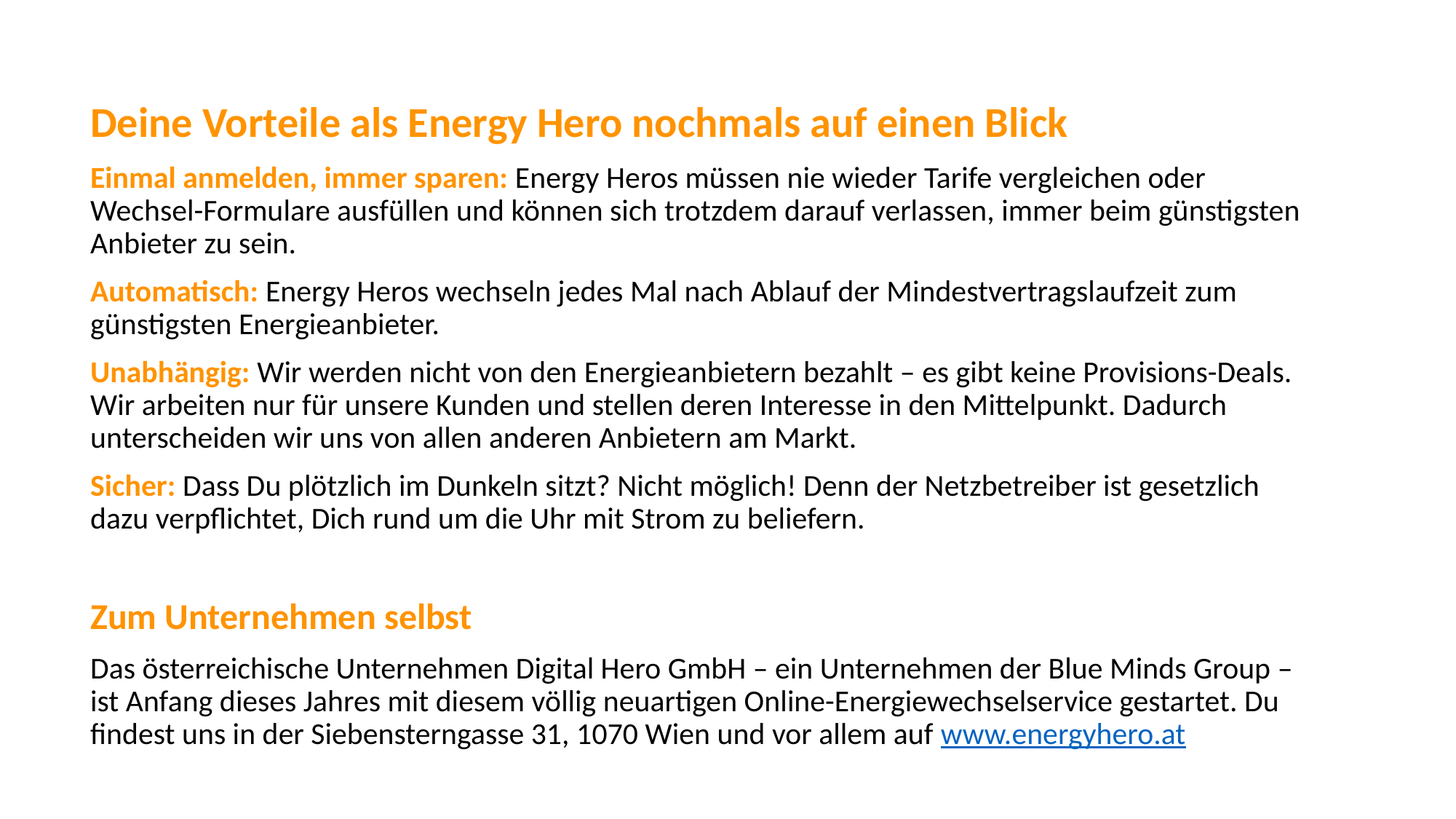

Deine Vorteile als Energy Hero nochmals auf einen Blick
Einmal anmelden, immer sparen: Energy Heros müssen nie wieder Tarife vergleichen oder Wechsel-Formulare ausfüllen und können sich trotzdem darauf verlassen, immer beim günstigsten Anbieter zu sein.
Automatisch: Energy Heros wechseln jedes Mal nach Ablauf der Mindestvertragslaufzeit zum günstigsten Energieanbieter.
Unabhängig: Wir werden nicht von den Energieanbietern bezahlt – es gibt keine Provisions-Deals. Wir arbeiten nur für unsere Kunden und stellen deren Interesse in den Mittelpunkt. Dadurch unterscheiden wir uns von allen anderen Anbietern am Markt.
Sicher: Dass Du plötzlich im Dunkeln sitzt? Nicht möglich! Denn der Netzbetreiber ist gesetzlich dazu verpflichtet, Dich rund um die Uhr mit Strom zu beliefern.

Zum Unternehmen selbst
Das österreichische Unternehmen Digital Hero GmbH – ein Unternehmen der Blue Minds Group – ist Anfang dieses Jahres mit diesem völlig neuartigen Online-Energiewechselservice gestartet. Du findest uns in der Siebensterngasse 31, 1070 Wien und vor allem auf www.energyhero.at